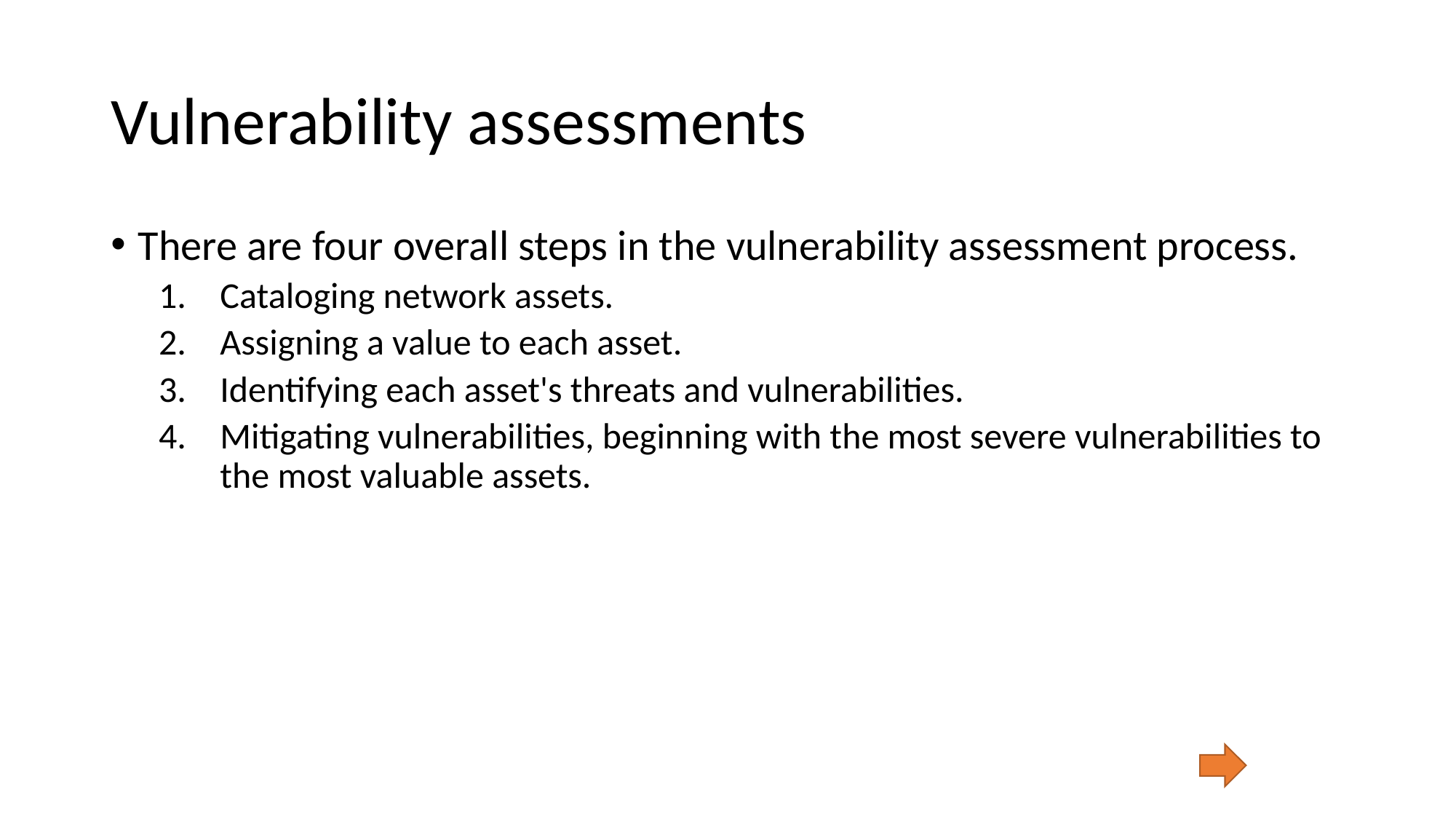

# Vulnerability assessments
There are four overall steps in the vulnerability assessment process.
Cataloging network assets.
Assigning a value to each asset.
Identifying each asset's threats and vulnerabilities.
Mitigating vulnerabilities, beginning with the most severe vulnerabilities to the most valuable assets.